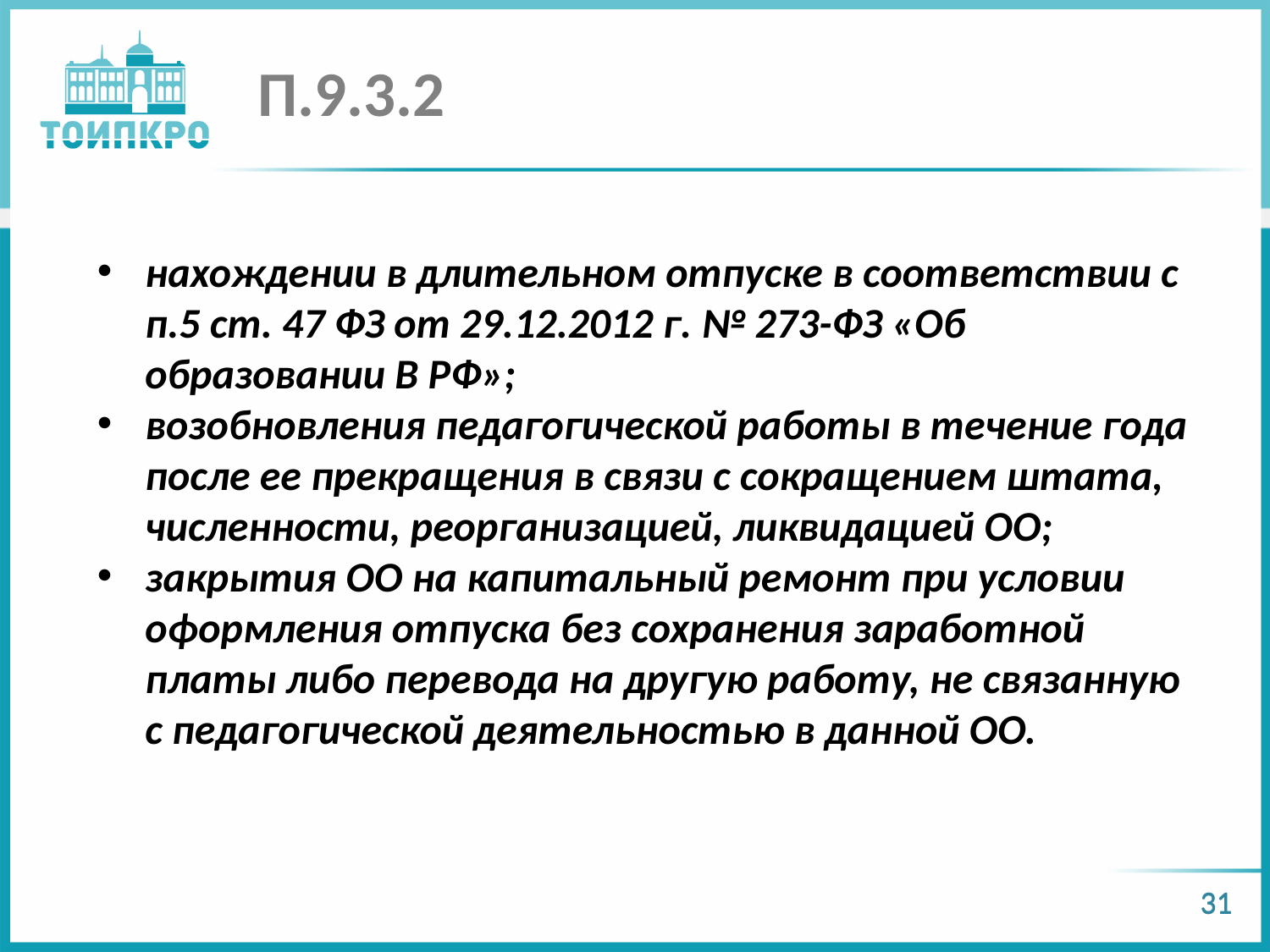

# П.9.3.2
нахождении в длительном отпуске в соответствии с п.5 ст. 47 ФЗ от 29.12.2012 г. № 273-ФЗ «Об образовании В РФ»;
возобновления педагогической работы в течение года после ее прекращения в связи с сокращением штата, численности, реорганизацией, ликвидацией ОО;
закрытия ОО на капитальный ремонт при условии оформления отпуска без сохранения заработной платы либо перевода на другую работу, не связанную с педагогической деятельностью в данной ОО.

31
31